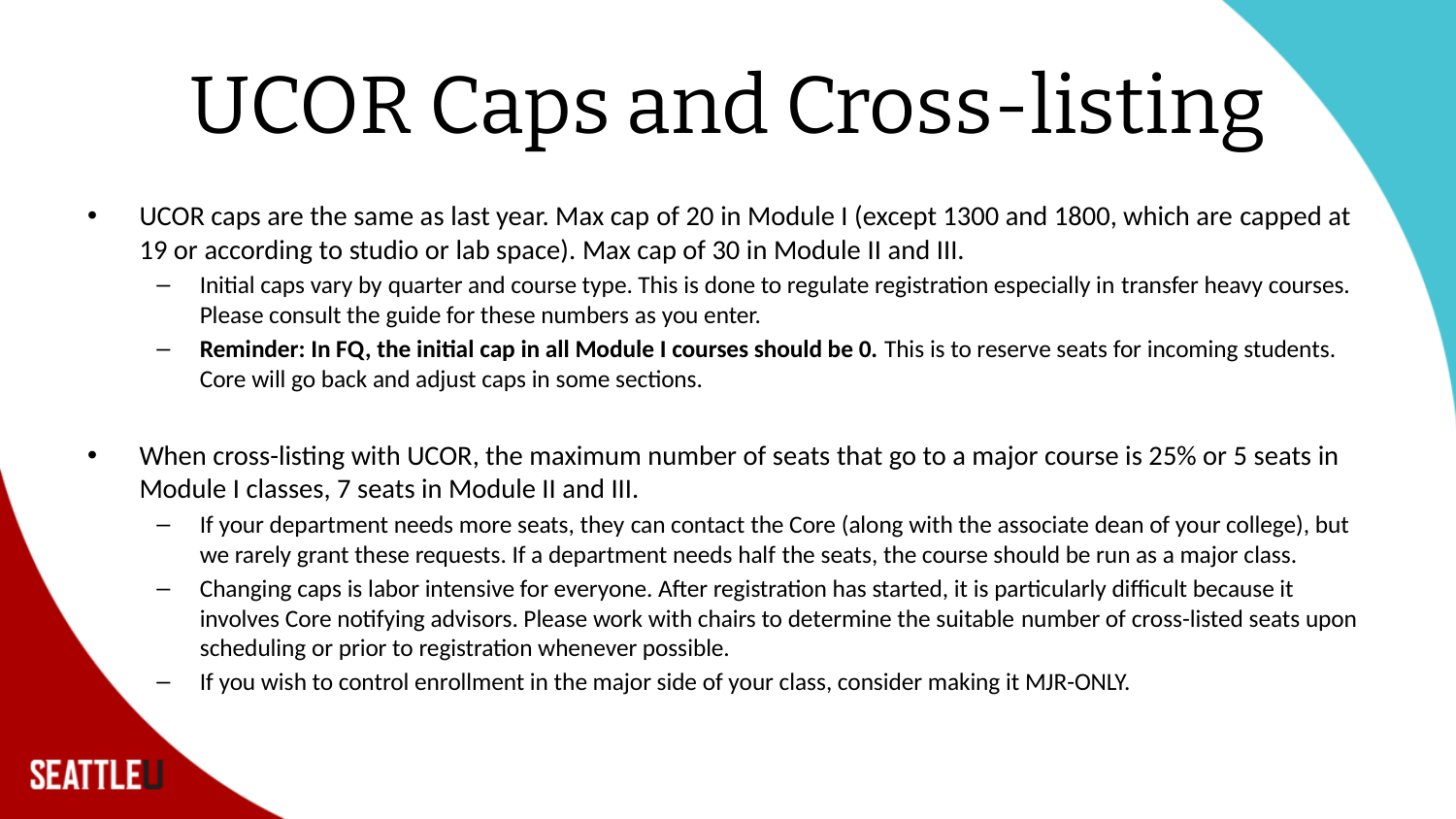

# UCOR Caps and Cross-listing
UCOR caps are the same as last year. Max cap of 20 in Module I (except 1300 and 1800, which are capped at 19 or according to studio or lab space). Max cap of 30 in Module II and III.
Initial caps vary by quarter and course type. This is done to regulate registration especially in transfer heavy courses. Please consult the guide for these numbers as you enter.
Reminder: In FQ, the initial cap in all Module I courses should be 0. This is to reserve seats for incoming students. Core will go back and adjust caps in some sections.

When cross-listing with UCOR, the maximum number of seats that go to a major course is 25% or 5 seats in Module I classes, 7 seats in Module II and III.
If your department needs more seats, they can contact the Core (along with the associate dean of your college), but we rarely grant these requests. If a department needs half the seats, the course should be run as a major class.
Changing caps is labor intensive for everyone. After registration has started, it is particularly difficult because it involves Core notifying advisors. Please work with chairs to determine the suitable number of cross-listed seats upon scheduling or prior to registration whenever possible.
If you wish to control enrollment in the major side of your class, consider making it MJR-ONLY.